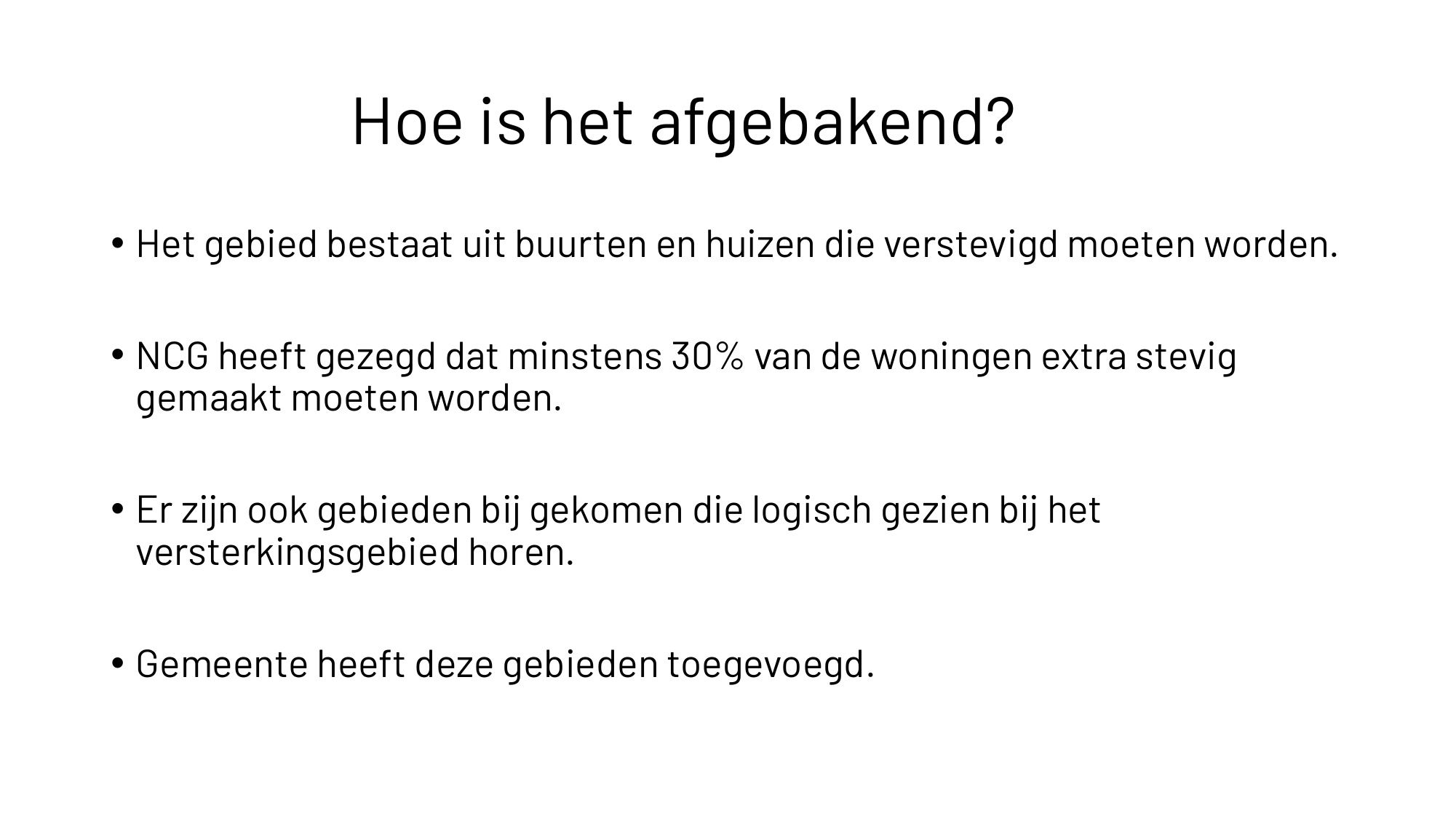

# Hoe is het afgebakend?
Het gebied bestaat uit buurten en huizen die verstevigd moeten worden.

NCG heeft gezegd dat minstens 30% van de woningen extra stevig gemaakt moeten worden.

Er zijn ook gebieden bij gekomen die logisch gezien bij het versterkingsgebied horen.

Gemeente heeft deze gebieden toegevoegd.